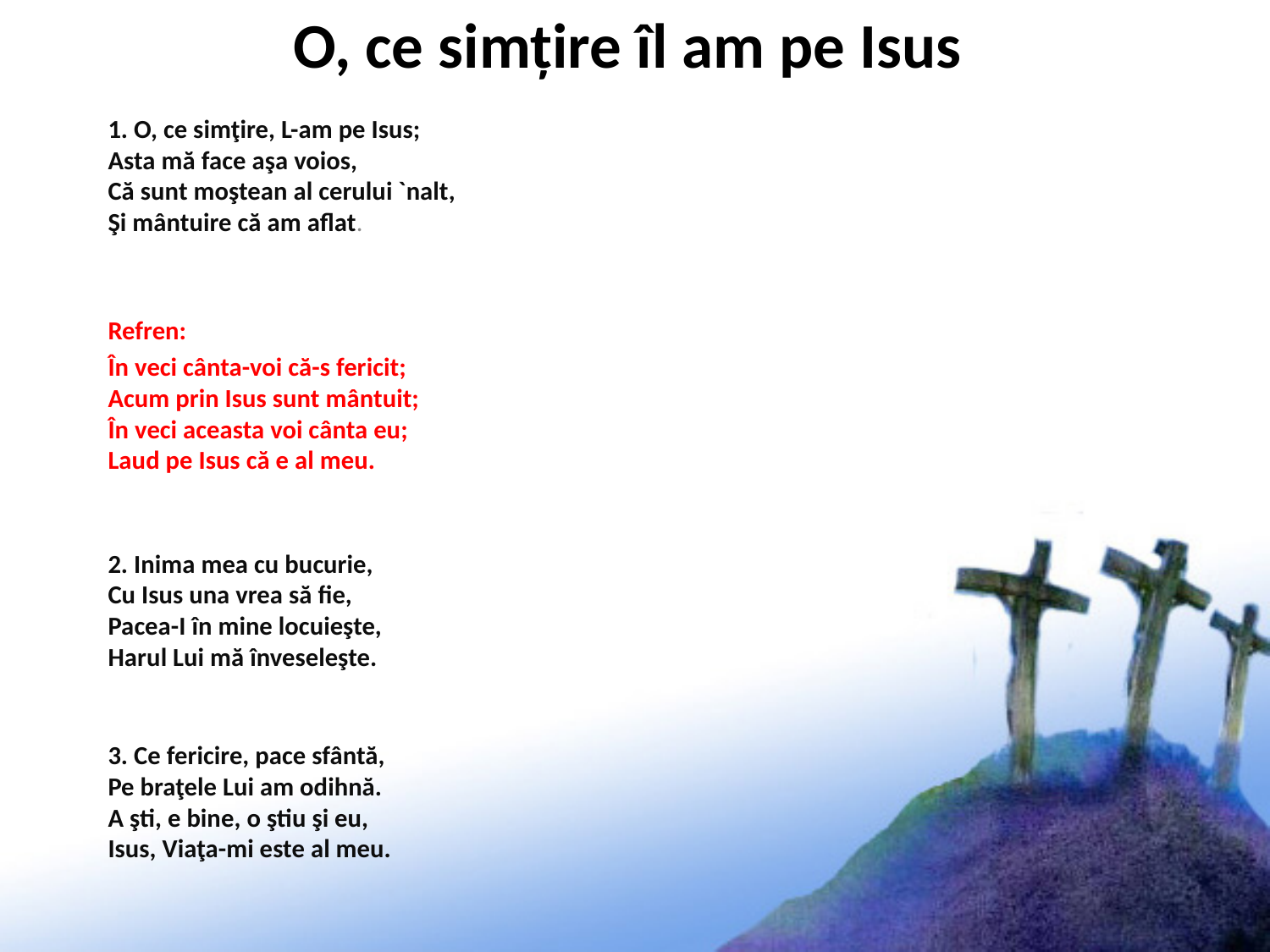

# O, ce simțire îl am pe Isus
1. O, ce simţire, L-am pe Isus;
Asta mă face aşa voios,
Că sunt moştean al cerului `nalt,
Şi mântuire că am aflat.

Refren:
În veci cânta-voi că-s fericit;
Acum prin Isus sunt mântuit;
În veci aceasta voi cânta eu;
Laud pe Isus că e al meu.

2. Inima mea cu bucurie,
Cu Isus una vrea să fie,
Pacea-I în mine locuieşte,
Harul Lui mă înveseleşte.
3. Ce fericire, pace sfântă,
Pe braţele Lui am odihnă.
A şti, e bine, o ştiu şi eu,
Isus, Viaţa-mi este al meu.